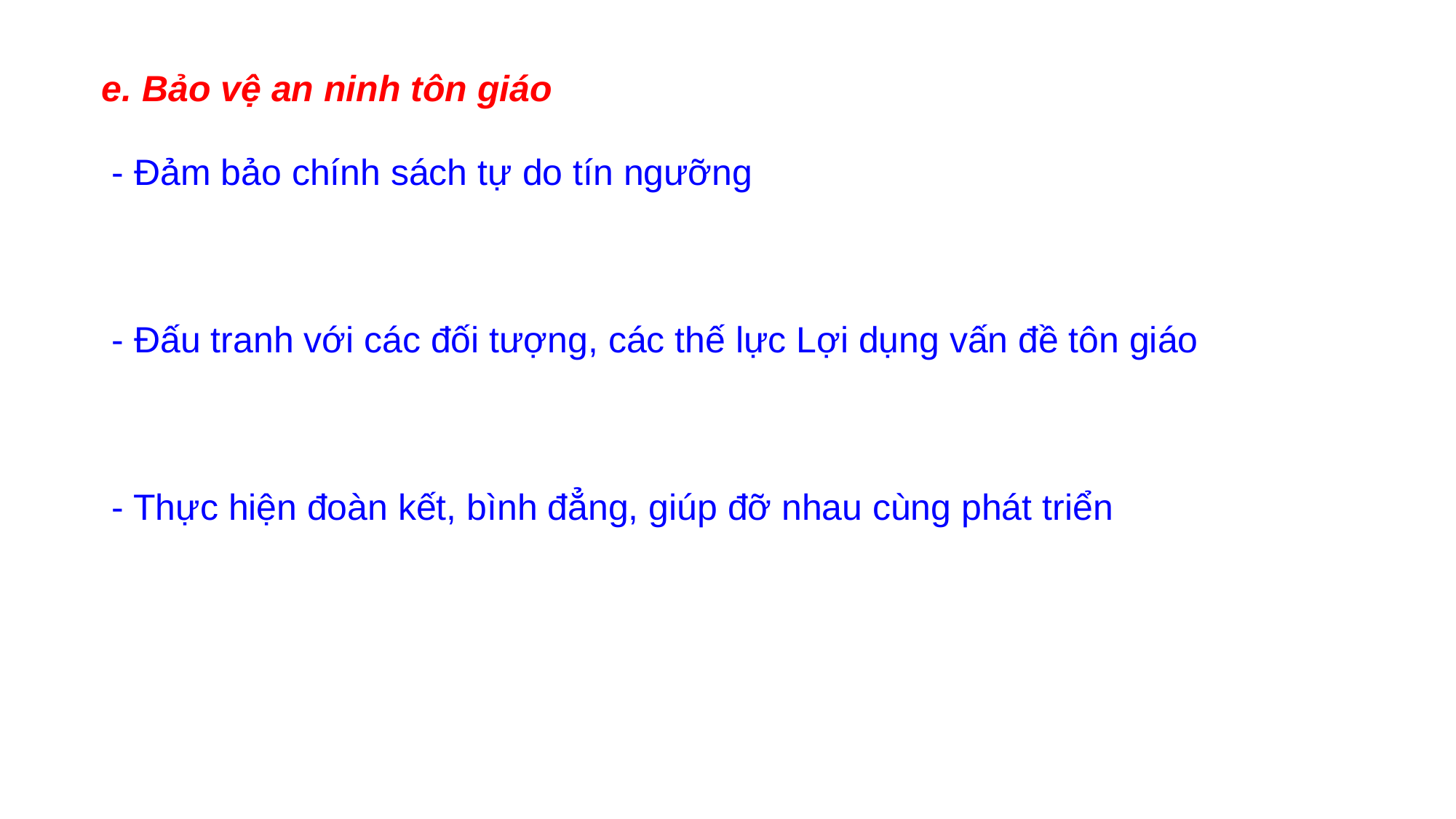

e. Bảo vệ an ninh tôn giáo
 - Đảm bảo chính sách tự do tín ngưỡng

 - Đấu tranh với các đối tượng, các thế lực Lợi dụng vấn đề tôn giáo

 - Thực hiện đoàn kết, bình đẳng, giúp đỡ nhau cùng phát triển